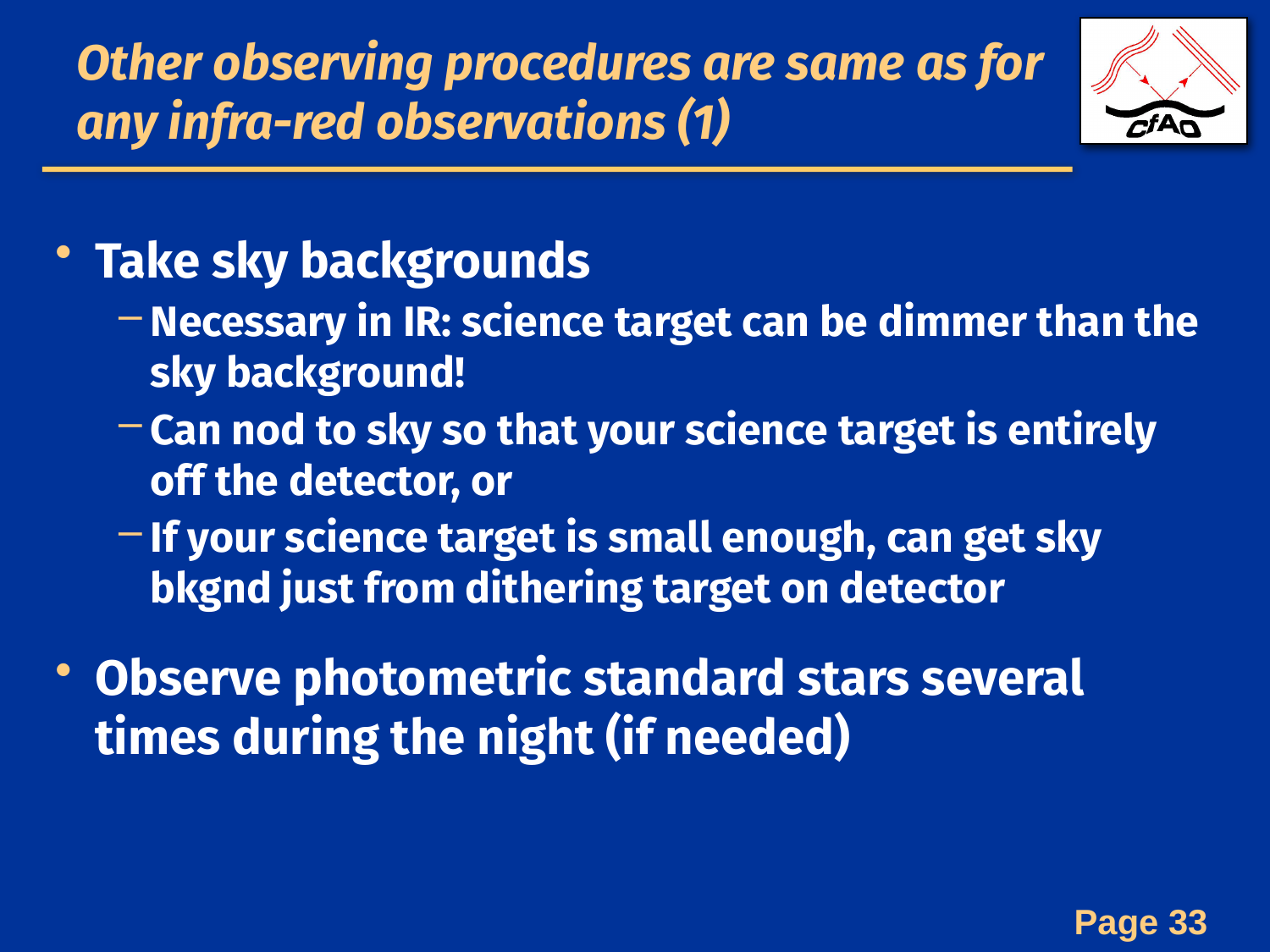

# Other observing procedures are same as for any infra-red observations (1)
Take sky backgrounds
Necessary in IR: science target can be dimmer than the sky background!
Can nod to sky so that your science target is entirely off the detector, or
If your science target is small enough, can get sky bkgnd just from dithering target on detector
Observe photometric standard stars several times during the night (if needed)